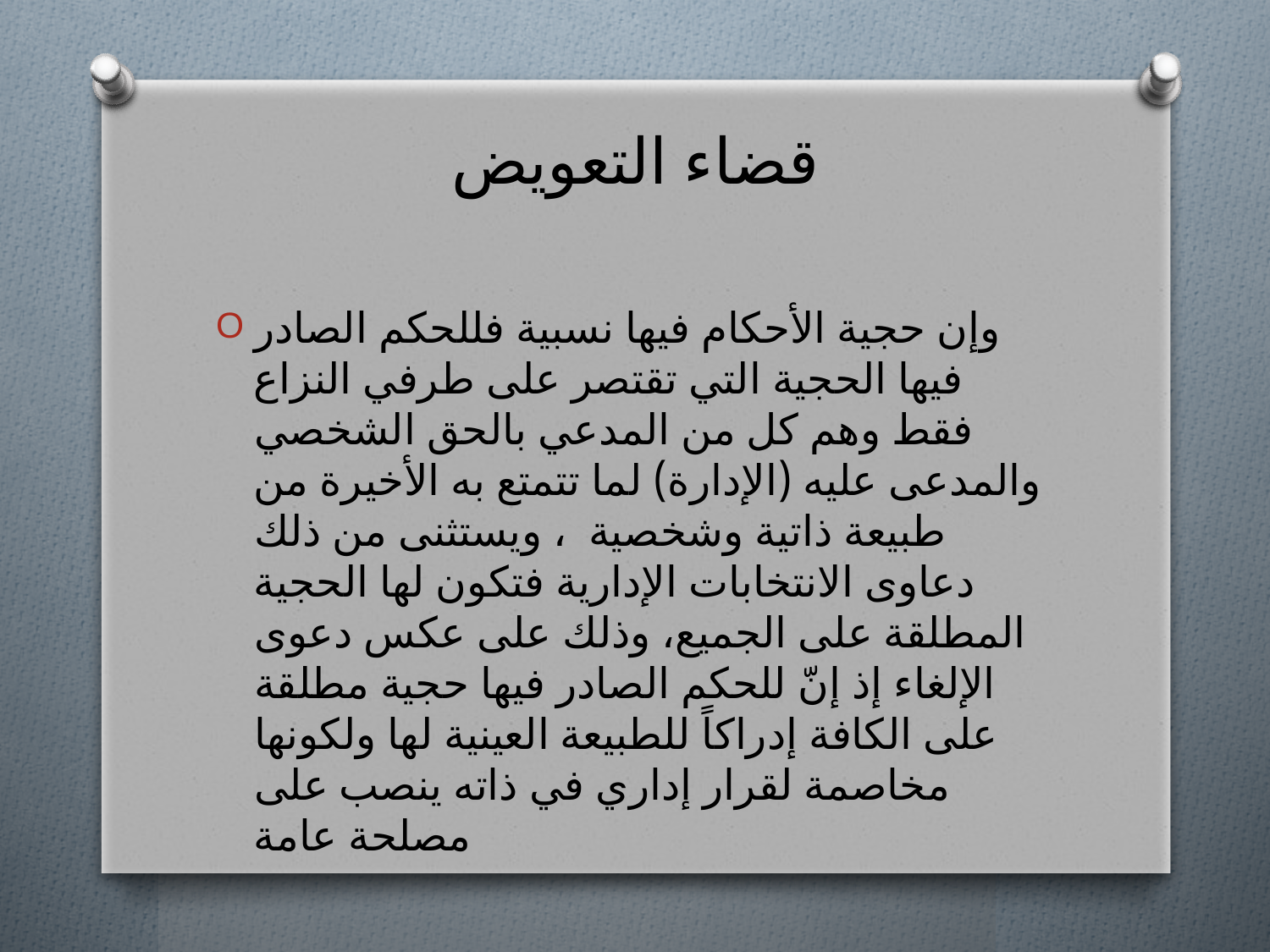

# قضاء التعويض
وإن حجية الأحكام فيها نسبية فللحكم الصادر فيها الحجية التي تقتصر على طرفي النزاع فقط وهم كل من المدعي بالحق الشخصي والمدعى عليه (الإدارة) لما تتمتع به الأخيرة من طبيعة ذاتية وشخصية  ، ويستثنى من ذلك دعاوى الانتخابات الإدارية فتكون لها الحجية المطلقة على الجميع، وذلك على عكس دعوى الإلغاء إذ إنّ للحكم الصادر فيها حجية مطلقة على الكافة إدراكاً للطبيعة العينية لها ولكونها مخاصمة لقرار إداري في ذاته ينصب على مصلحة عامة